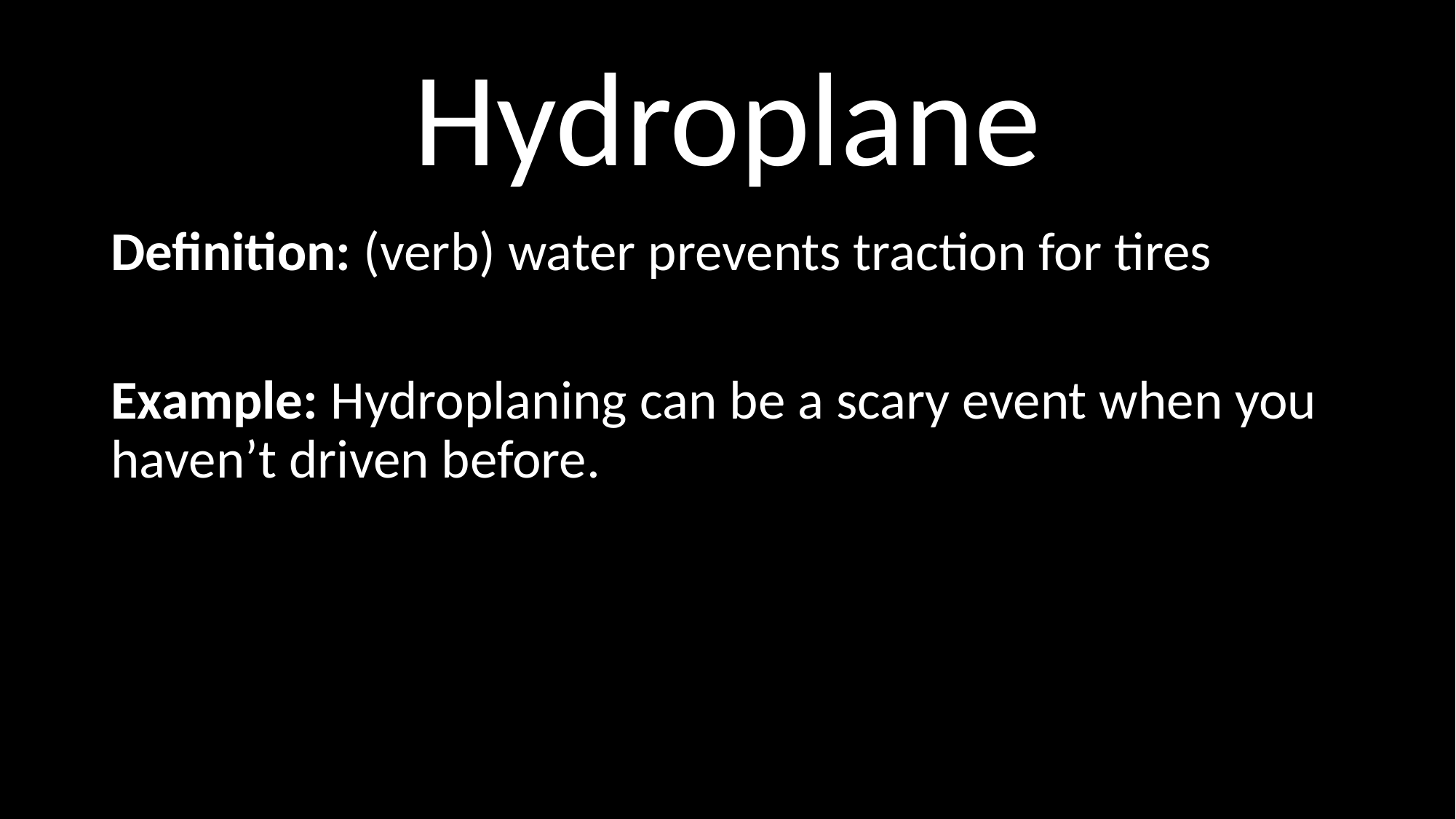

# Hydroplane
Definition: (verb) water prevents traction for tires

Example: Hydroplaning can be a scary event when you haven’t driven before.